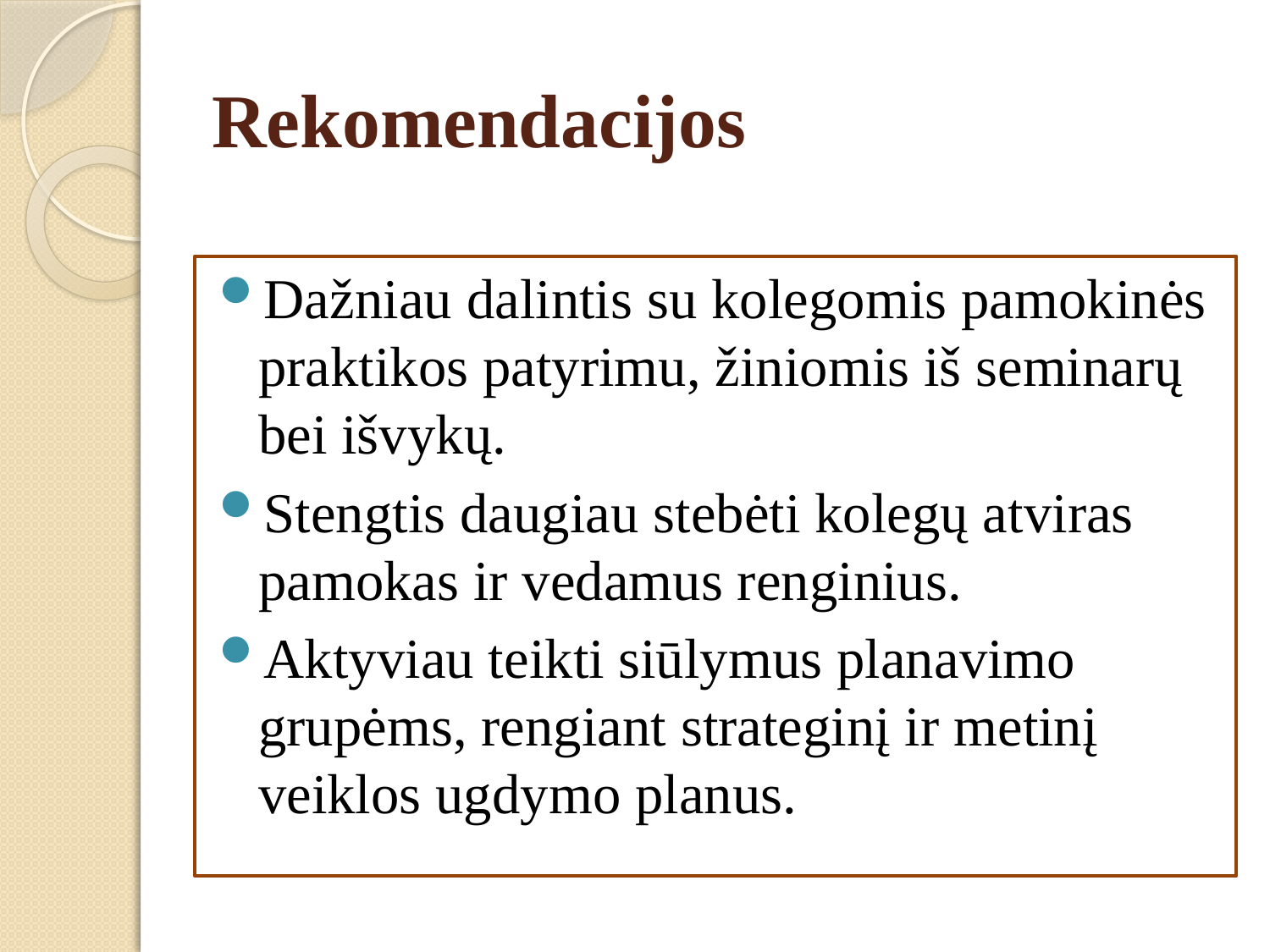

# Rekomendacijos
Dažniau dalintis su kolegomis pamokinės praktikos patyrimu, žiniomis iš seminarų bei išvykų.
Stengtis daugiau stebėti kolegų atviras pamokas ir vedamus renginius.
Aktyviau teikti siūlymus planavimo grupėms, rengiant strateginį ir metinį veiklos ugdymo planus.